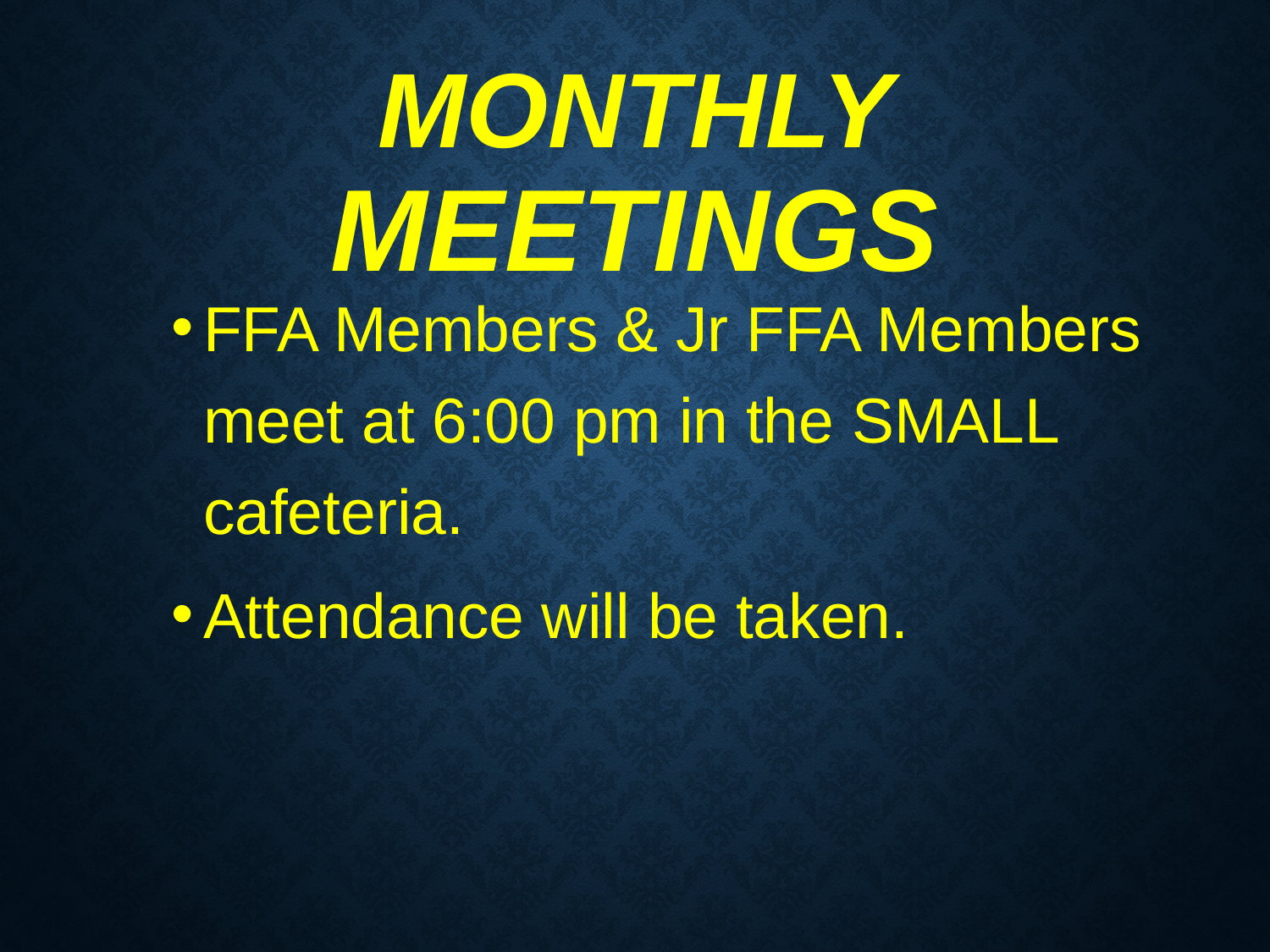

# MONTHLY MEETINGS

FFA Members & Jr FFA Members meet at 6:00 pm in the SMALL cafeteria.
Attendance will be taken.